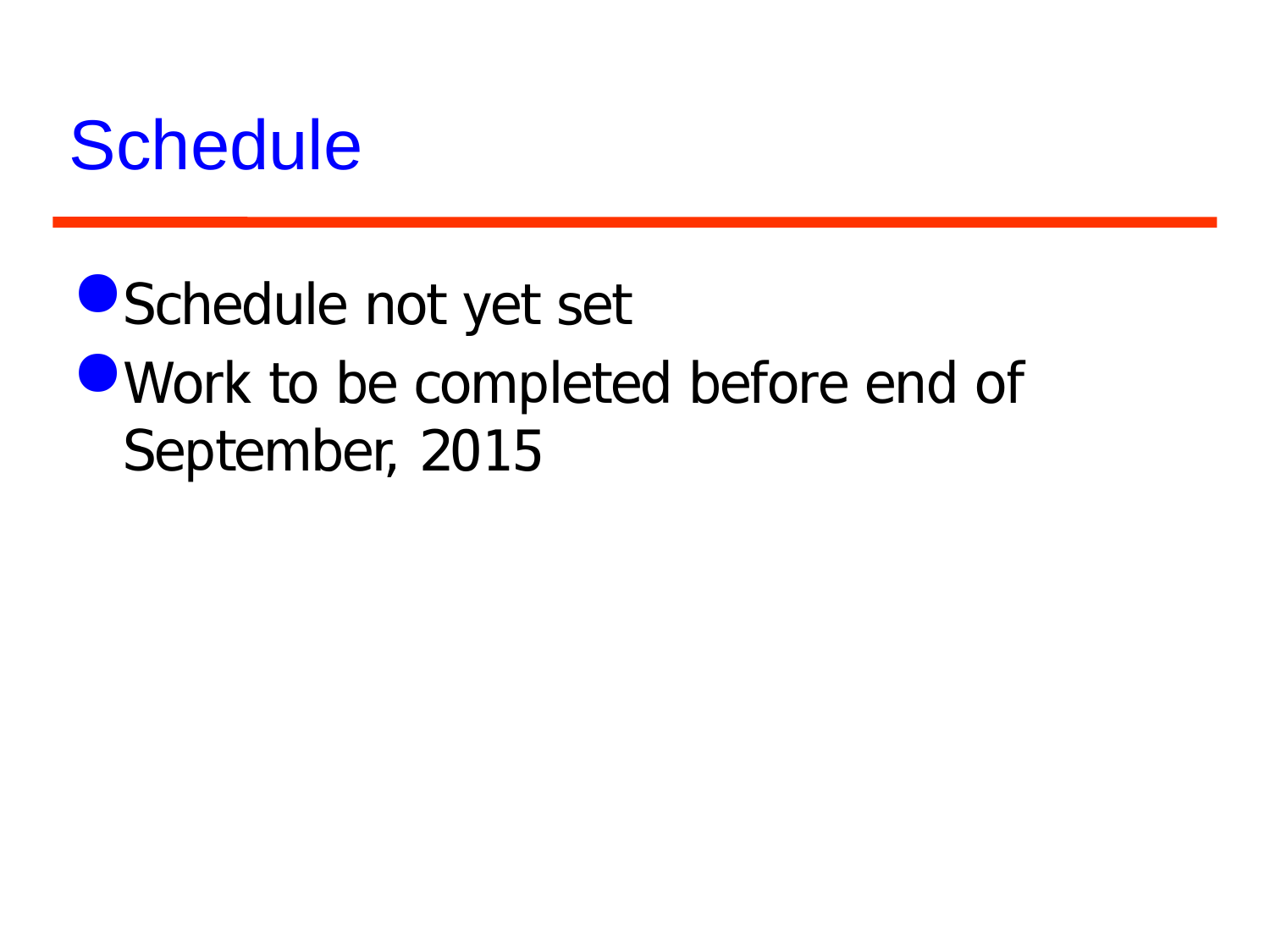

# Schedule
Schedule not yet set
Work to be completed before end of September, 2015